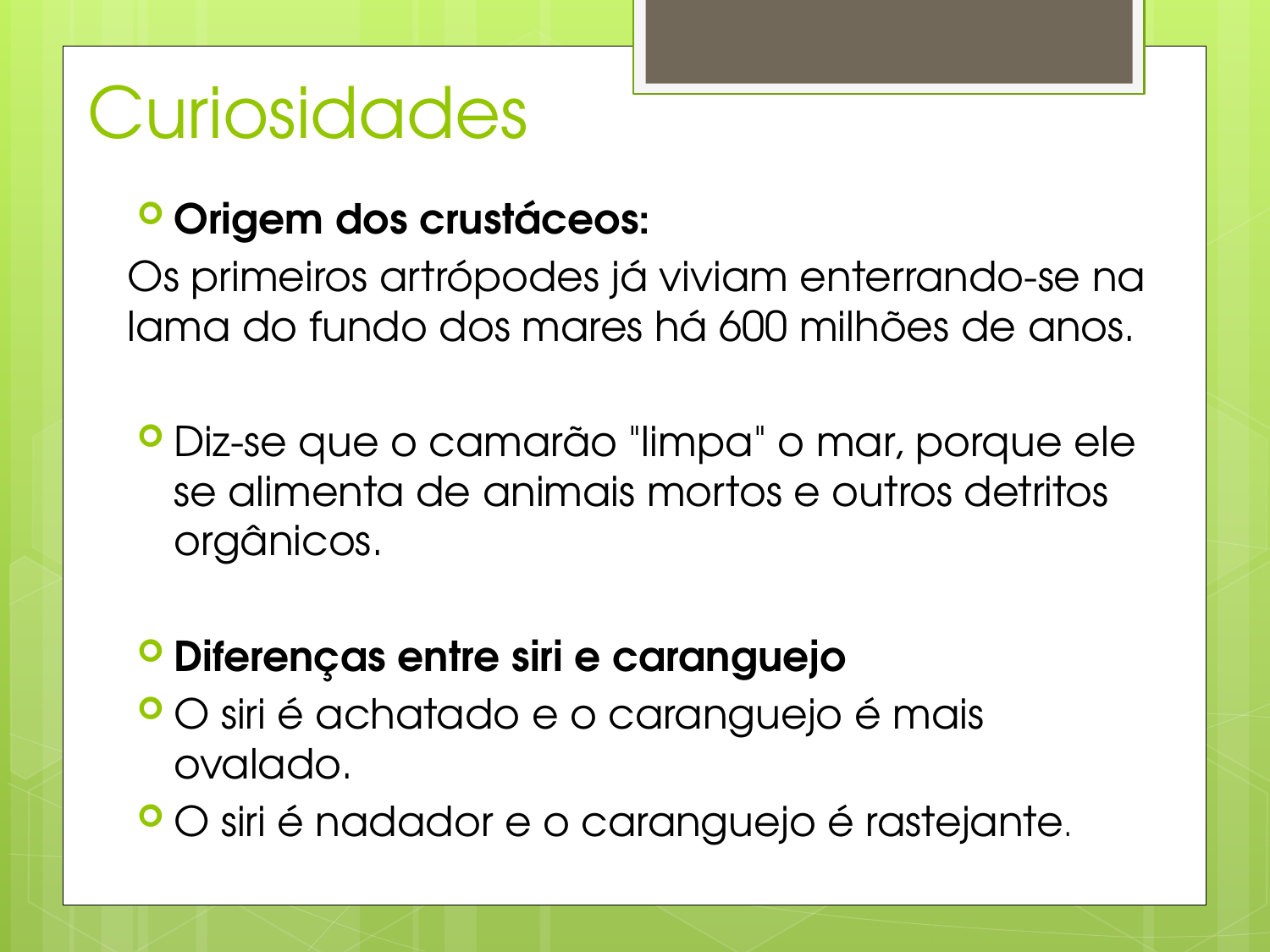

# Curiosidades
Origem dos crustáceos:
Os primeiros artrópodes já viviam enterrando-se na lama do fundo dos mares há 600 milhões de anos.

Diz-se que o camarão "limpa" o mar, porque ele se alimenta de animais mortos e outros detritos orgânicos.

Diferenças entre siri e caranguejo
O siri é achatado e o caranguejo é mais ovalado.
O siri é nadador e o caranguejo é rastejante.